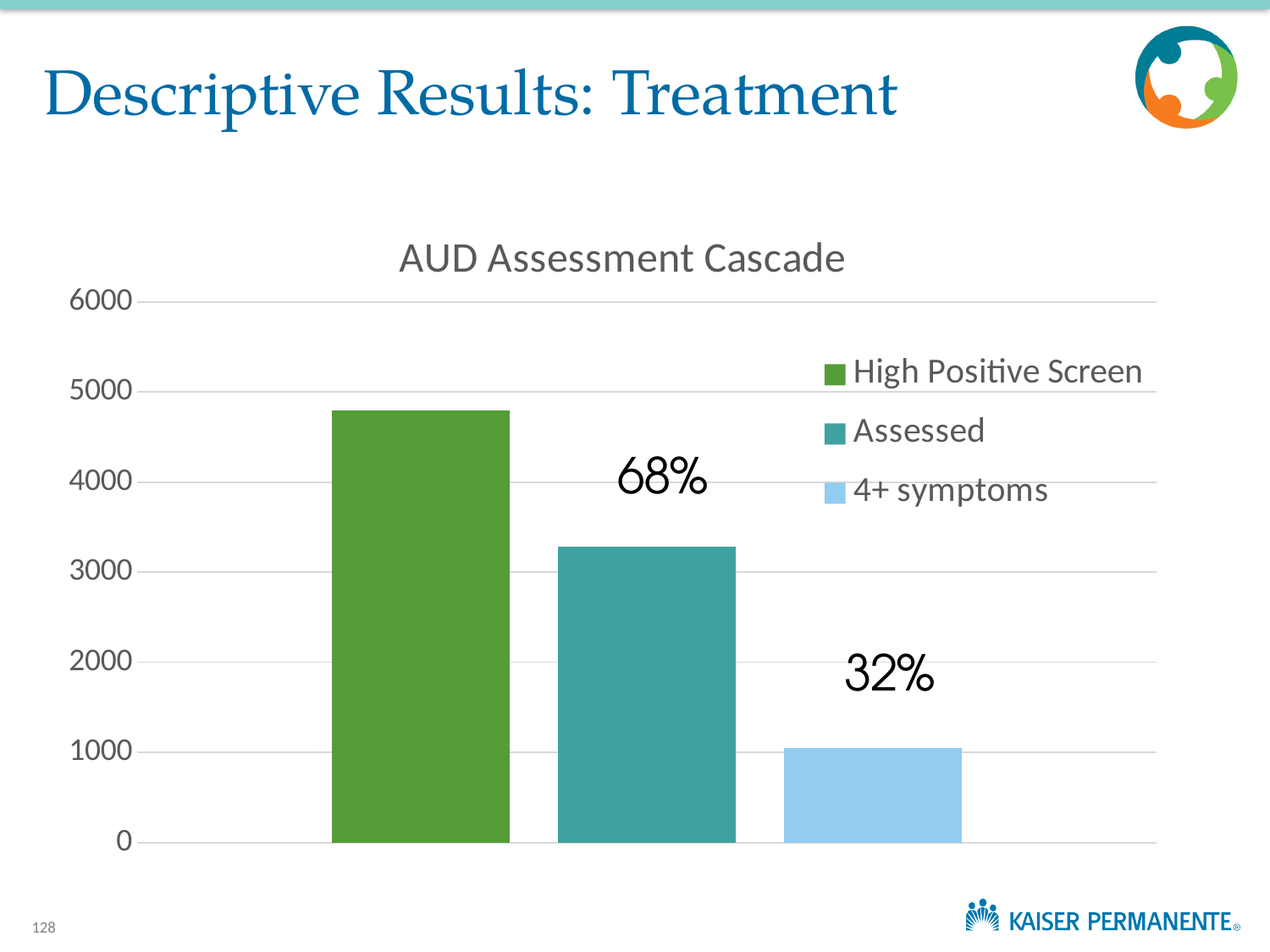

# Descriptive Results: Treatment

### Chart: AUD Assessment Cascade

| Category | High Positive Screen  | Assessed | 4+ symptoms  |
|---|---|---|---|
| AUD Treatent Cascade  | 4798.0 | 3285.0 | 1047.0 |
128